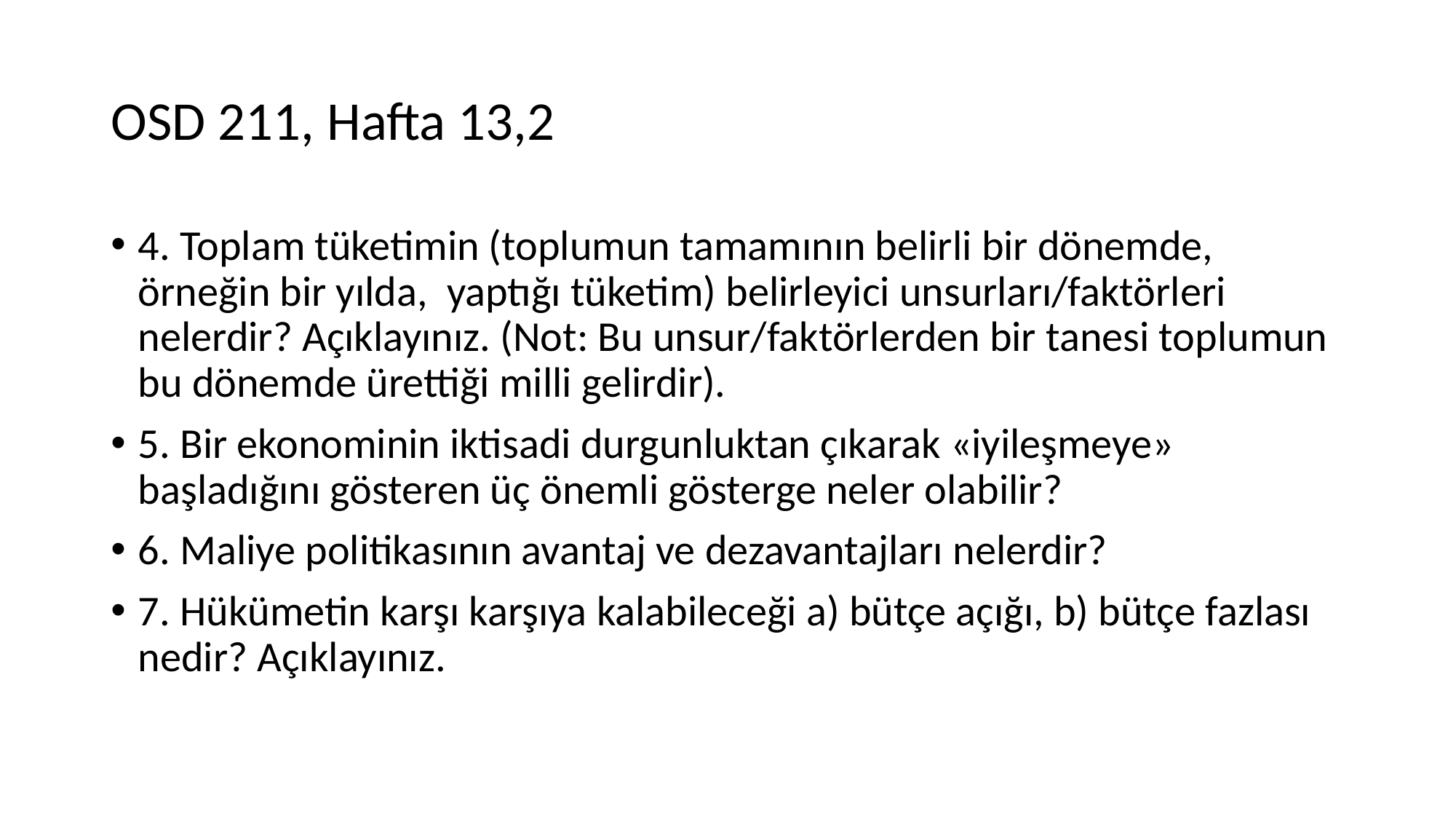

# OSD 211, Hafta 13,2
4. Toplam tüketimin (toplumun tamamının belirli bir dönemde, örneğin bir yılda,  yaptığı tüketim) belirleyici unsurları/faktörleri  nelerdir? Açıklayınız. (Not: Bu unsur/faktörlerden bir tanesi toplumun bu dönemde ürettiği milli gelirdir).
5. Bir ekonominin iktisadi durgunluktan çıkarak «iyileşmeye» başladığını gösteren üç önemli gösterge neler olabilir?
6. Maliye politikasının avantaj ve dezavantajları nelerdir?
7. Hükümetin karşı karşıya kalabileceği a) bütçe açığı, b) bütçe fazlası nedir? Açıklayınız.